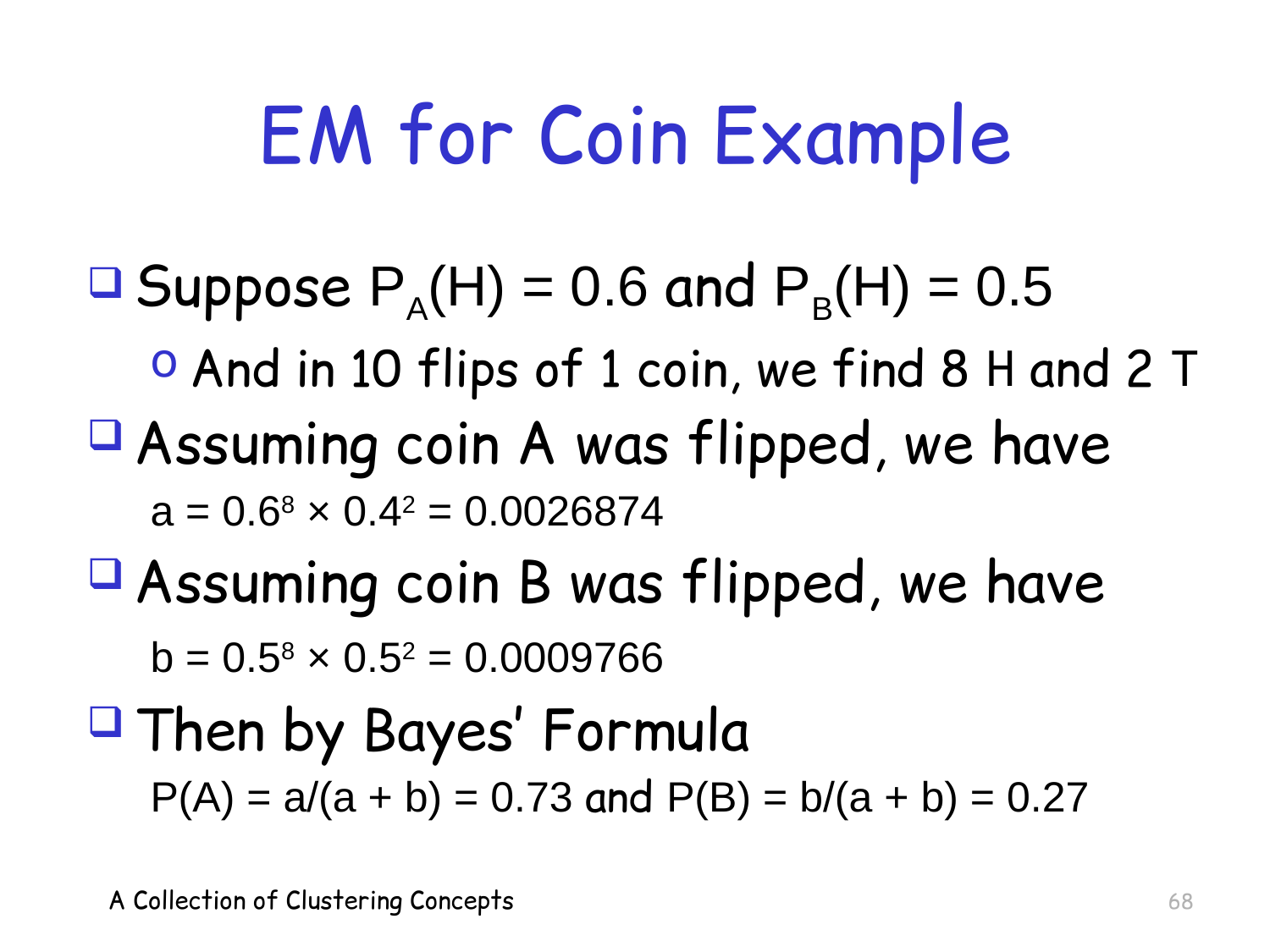

# EM for Coin Example
Suppose PA(H) = 0.6 and PB(H) = 0.5
And in 10 flips of 1 coin, we find 8 H and 2 T
Assuming coin A was flipped, we have
a = 0.68 × 0.42 = 0.0026874
Assuming coin B was flipped, we have
b = 0.58 × 0.52 = 0.0009766
Then by Bayes’ Formula
P(A) = a/(a + b) = 0.73 and P(B) = b/(a + b) = 0.27
A Collection of Clustering Concepts
68